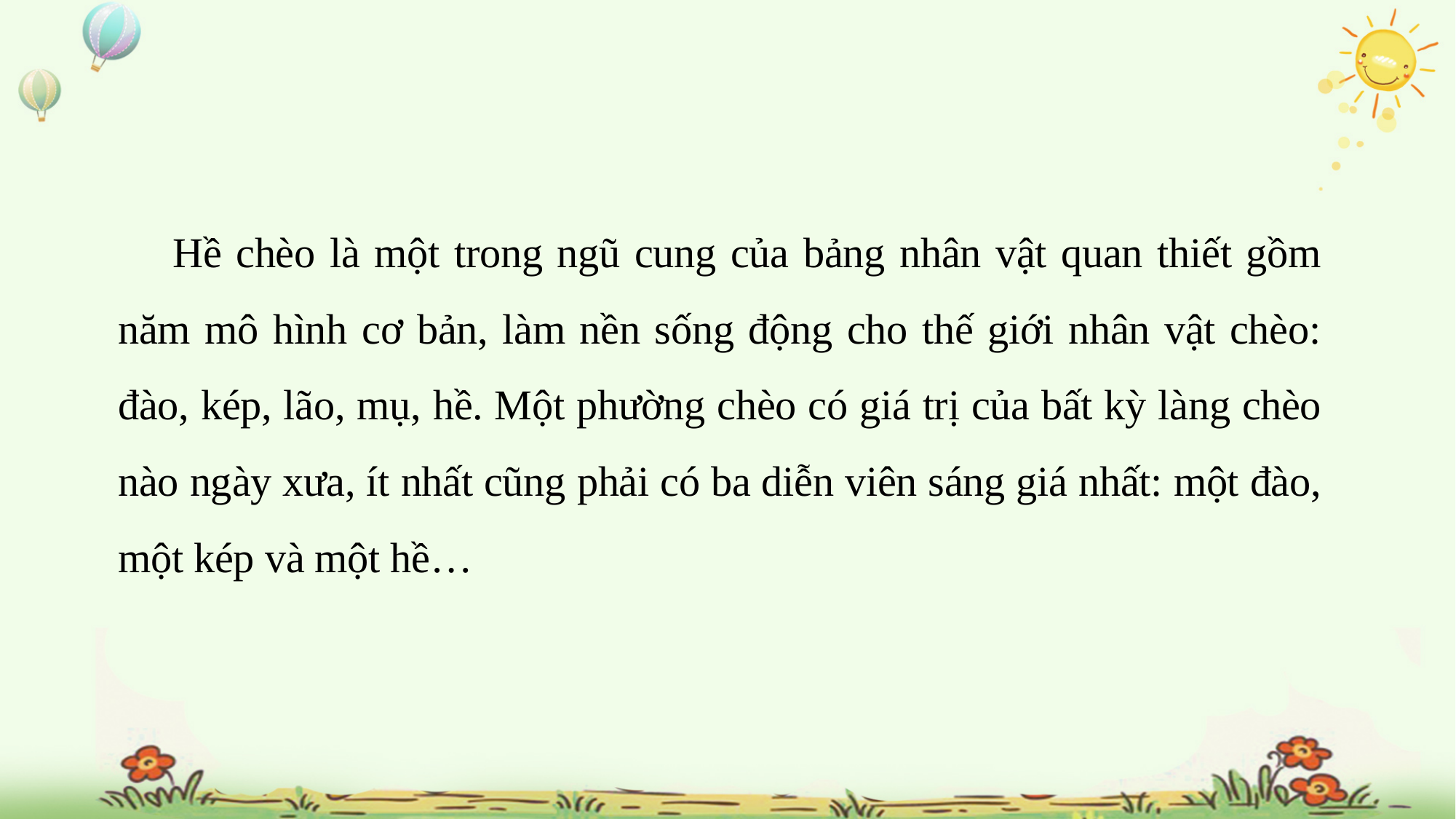

Hề chèo là một trong ngũ cung của bảng nhân vật quan thiết gồm năm mô hình cơ bản, làm nền sống động cho thế giới nhân vật chèo: đào, kép, lão, mụ, hề. Một phường chèo có giá trị của bất kỳ làng chèo nào ngày xưa, ít nhất cũng phải có ba diễn viên sáng giá nhất: một đào, một kép và một hề…